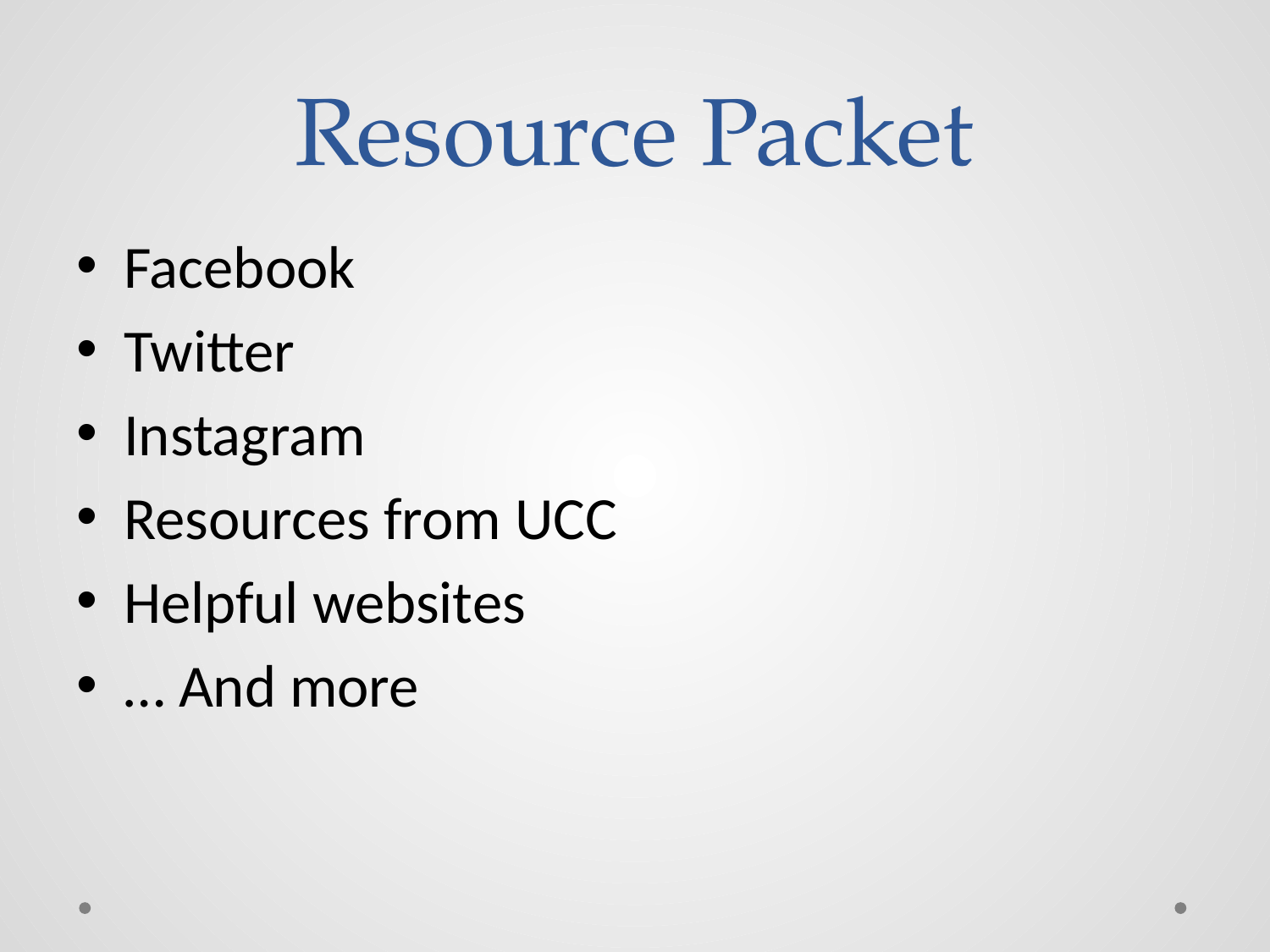

# Resource Packet
Facebook
Twitter
Instagram
Resources from UCC
Helpful websites
… And more